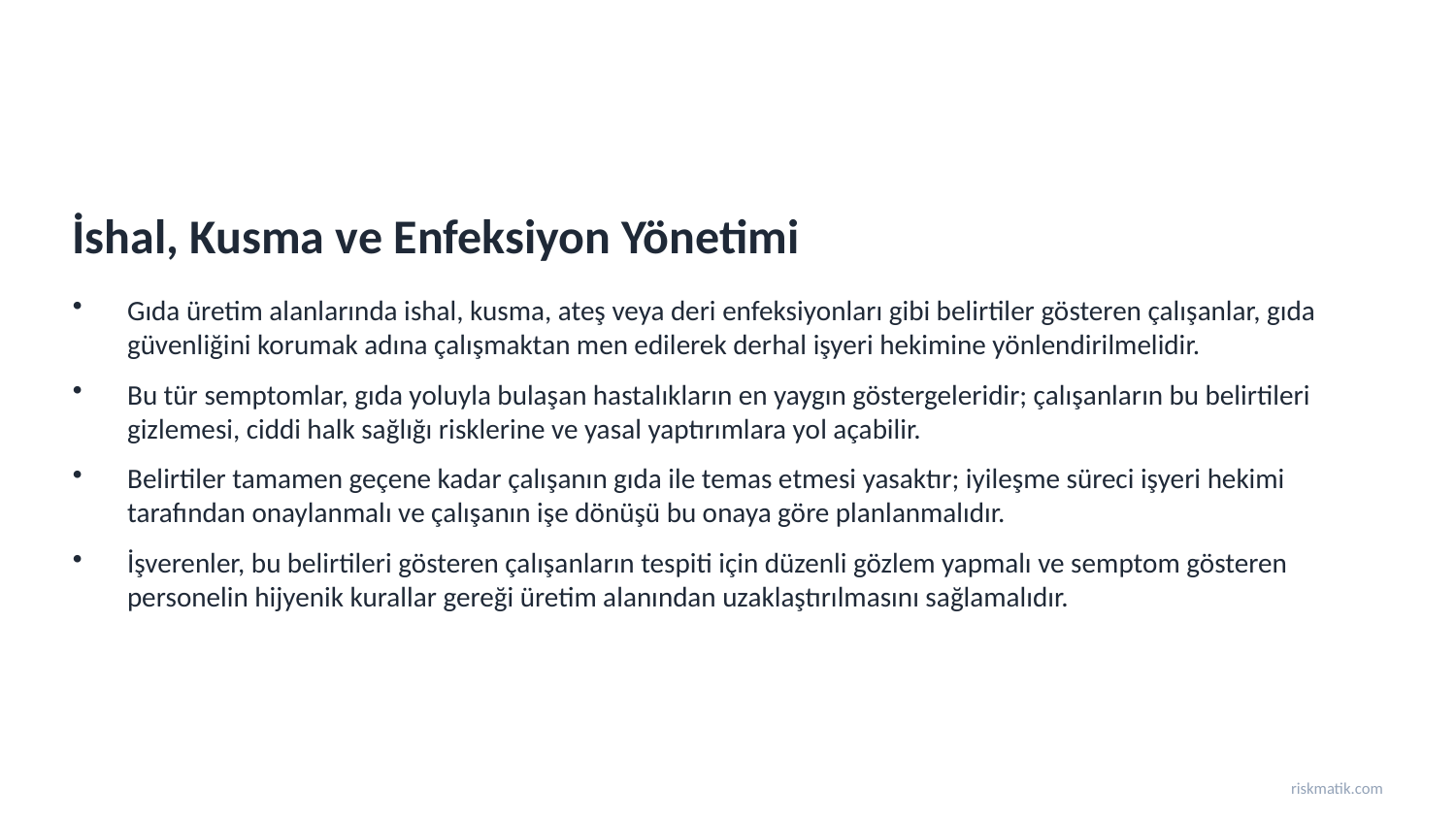

İshal, Kusma ve Enfeksiyon Yönetimi
Gıda üretim alanlarında ishal, kusma, ateş veya deri enfeksiyonları gibi belirtiler gösteren çalışanlar, gıda güvenliğini korumak adına çalışmaktan men edilerek derhal işyeri hekimine yönlendirilmelidir.
Bu tür semptomlar, gıda yoluyla bulaşan hastalıkların en yaygın göstergeleridir; çalışanların bu belirtileri gizlemesi, ciddi halk sağlığı risklerine ve yasal yaptırımlara yol açabilir.
Belirtiler tamamen geçene kadar çalışanın gıda ile temas etmesi yasaktır; iyileşme süreci işyeri hekimi tarafından onaylanmalı ve çalışanın işe dönüşü bu onaya göre planlanmalıdır.
İşverenler, bu belirtileri gösteren çalışanların tespiti için düzenli gözlem yapmalı ve semptom gösteren personelin hijyenik kurallar gereği üretim alanından uzaklaştırılmasını sağlamalıdır.
riskmatik.com